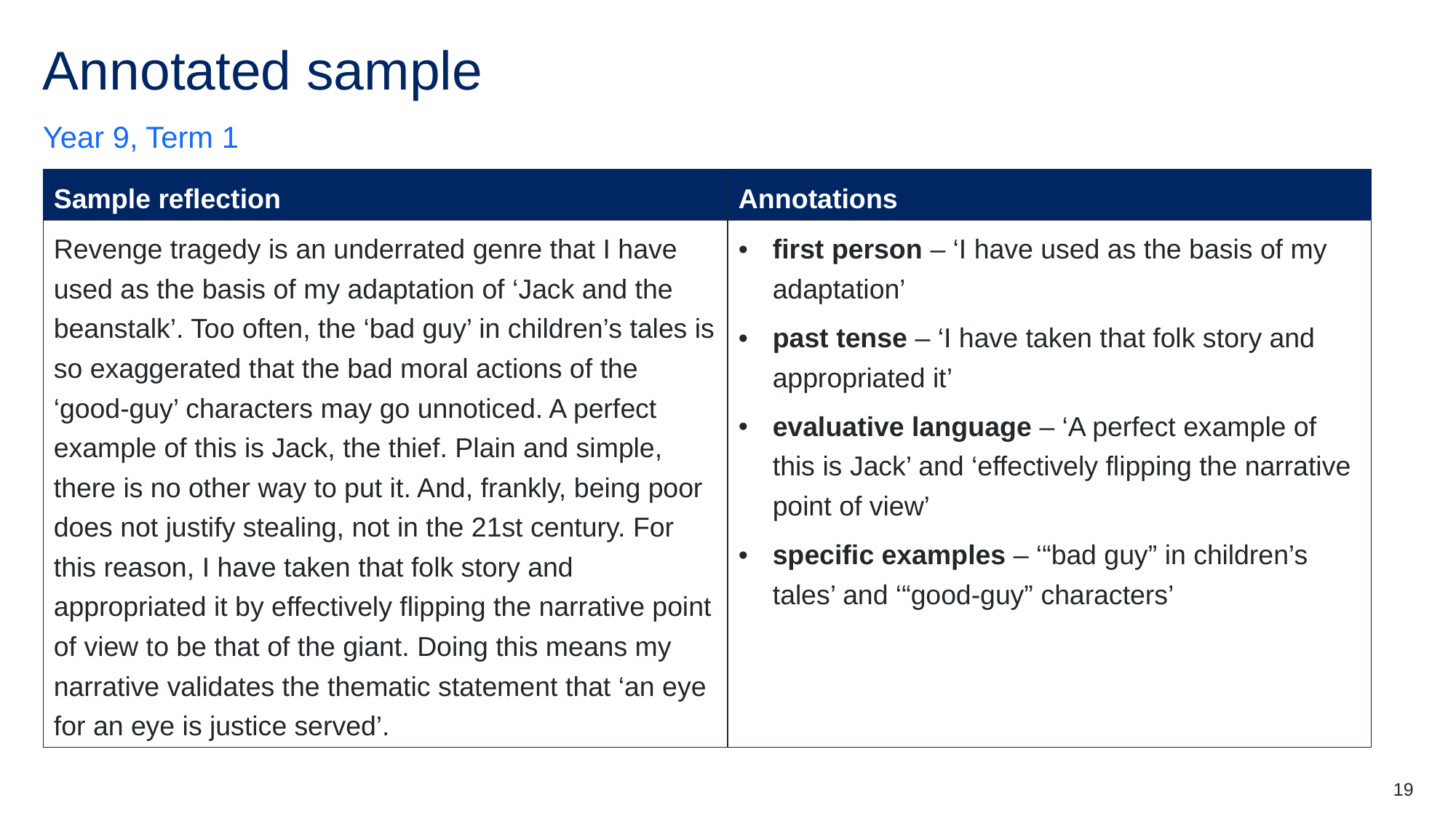

# Annotated sample
Year 9, Term 1
| Sample reflection | Annotations |
| --- | --- |
| Revenge tragedy is an underrated genre that I have used as the basis of my adaptation of ‘Jack and the beanstalk’. Too often, the ‘bad guy’ in children’s tales is so exaggerated that the bad moral actions of the ‘good-guy’ characters may go unnoticed. A perfect example of this is Jack, the thief. Plain and simple, there is no other way to put it. And, frankly, being poor does not justify stealing, not in the 21st century. For this reason, I have taken that folk story and appropriated it by effectively flipping the narrative point of view to be that of the giant. Doing this means my narrative validates the thematic statement that ‘an eye for an eye is justice served’. | first person – ‘I have used as the basis of my adaptation’ past tense – ‘I have taken that folk story and appropriated it’ evaluative language – ‘A perfect example of this is Jack’ and ‘effectively flipping the narrative point of view’ specific examples – ‘“bad guy” in children’s tales’ and ‘“good-guy” characters’ |
19